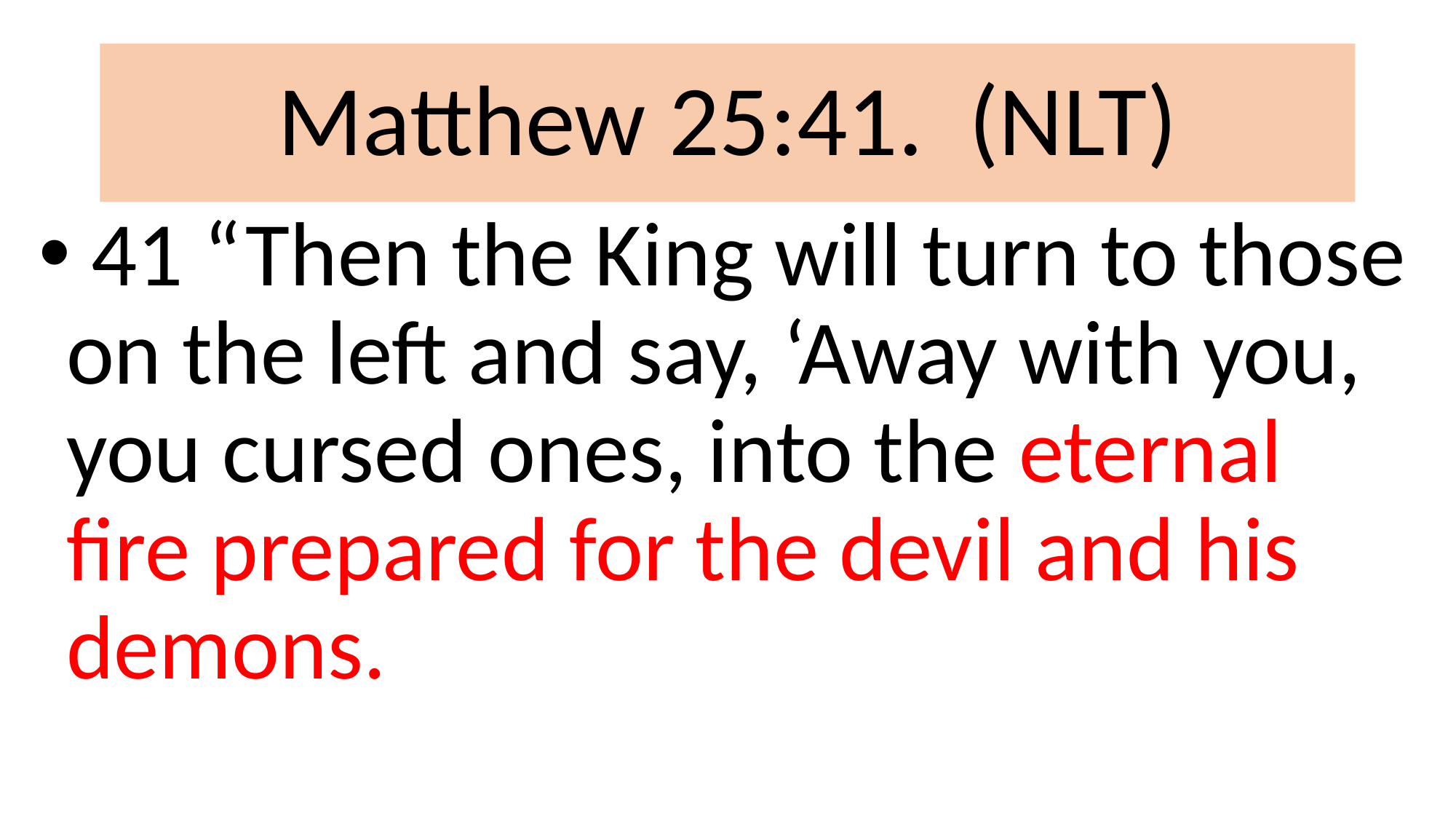

# Matthew 25:41.  (NLT)
 41 “Then the King will turn to those on the left and say, ‘Away with you, you cursed ones, into the eternal fire prepared for the devil and his demons.